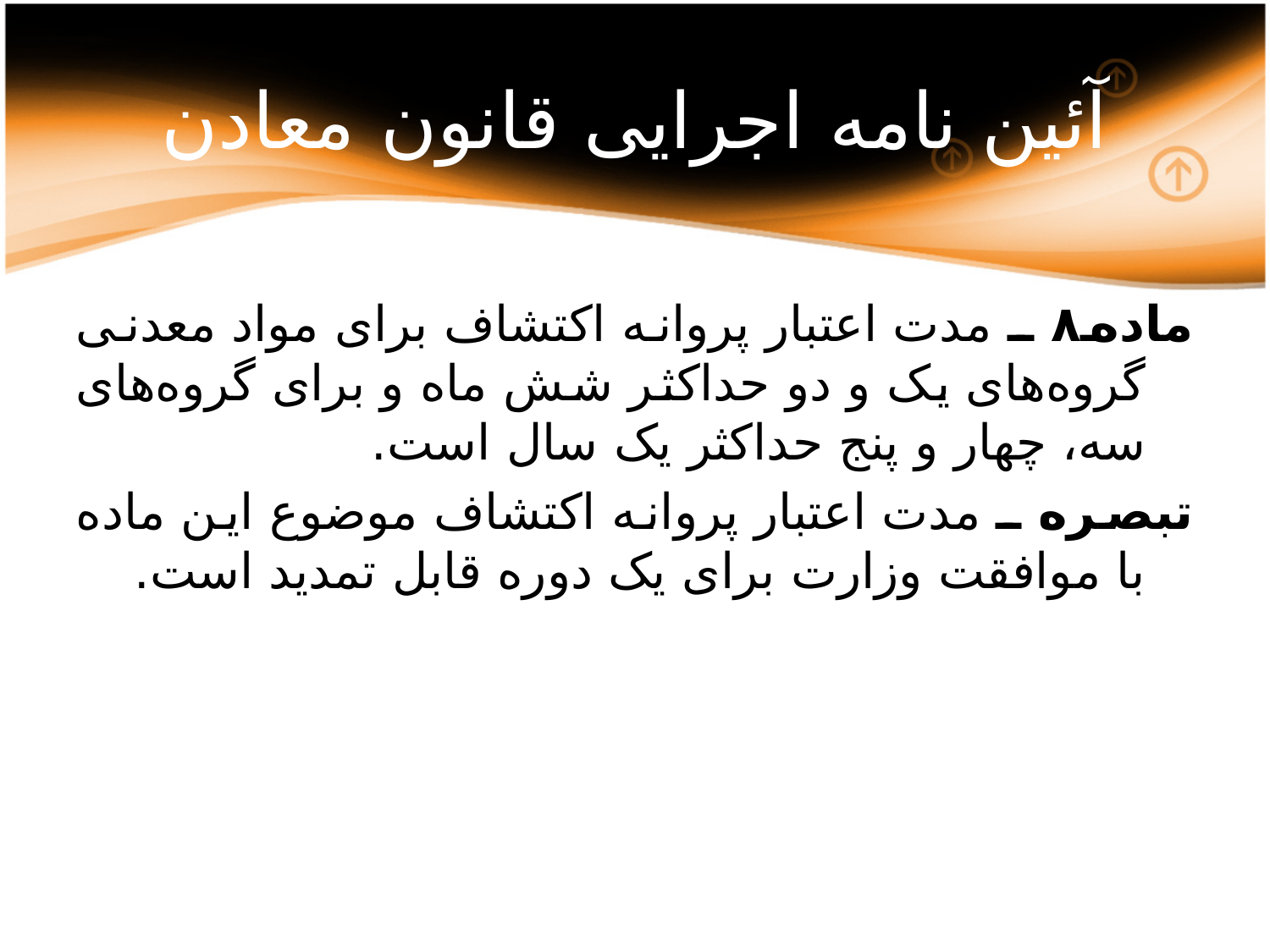

# آئین نامه اجرایی قانون معادن
ماده۸ ـ مدت اعتبار پروانه اکتشاف برای مواد معدنی گروه‌های یک و دو حداکثر شش ماه و برای گروه‌های سه، چهار و پنج حداکثر یک سال است.
تبصره ـ مدت اعتبار پروانه اکتشاف موضوع این ماده با موافقت وزارت برای یک دوره قابل تمدید است.